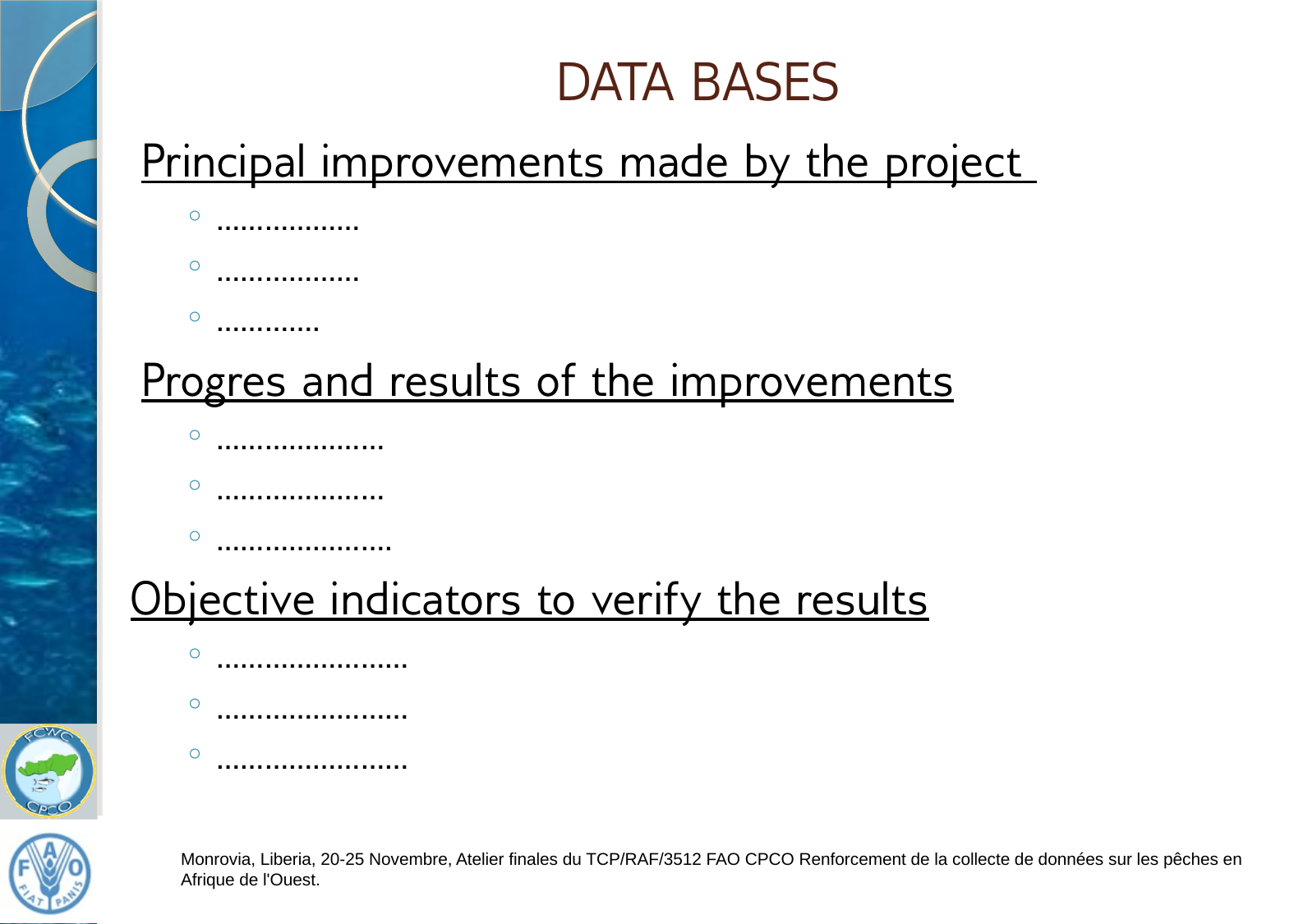

# DATA BASES
Principal improvements made by the project
………………
………………
………….
Progres and results of the improvements
…………………
…………………
………………….
Objective indicators to verify the results
……………………
……………………
……………………